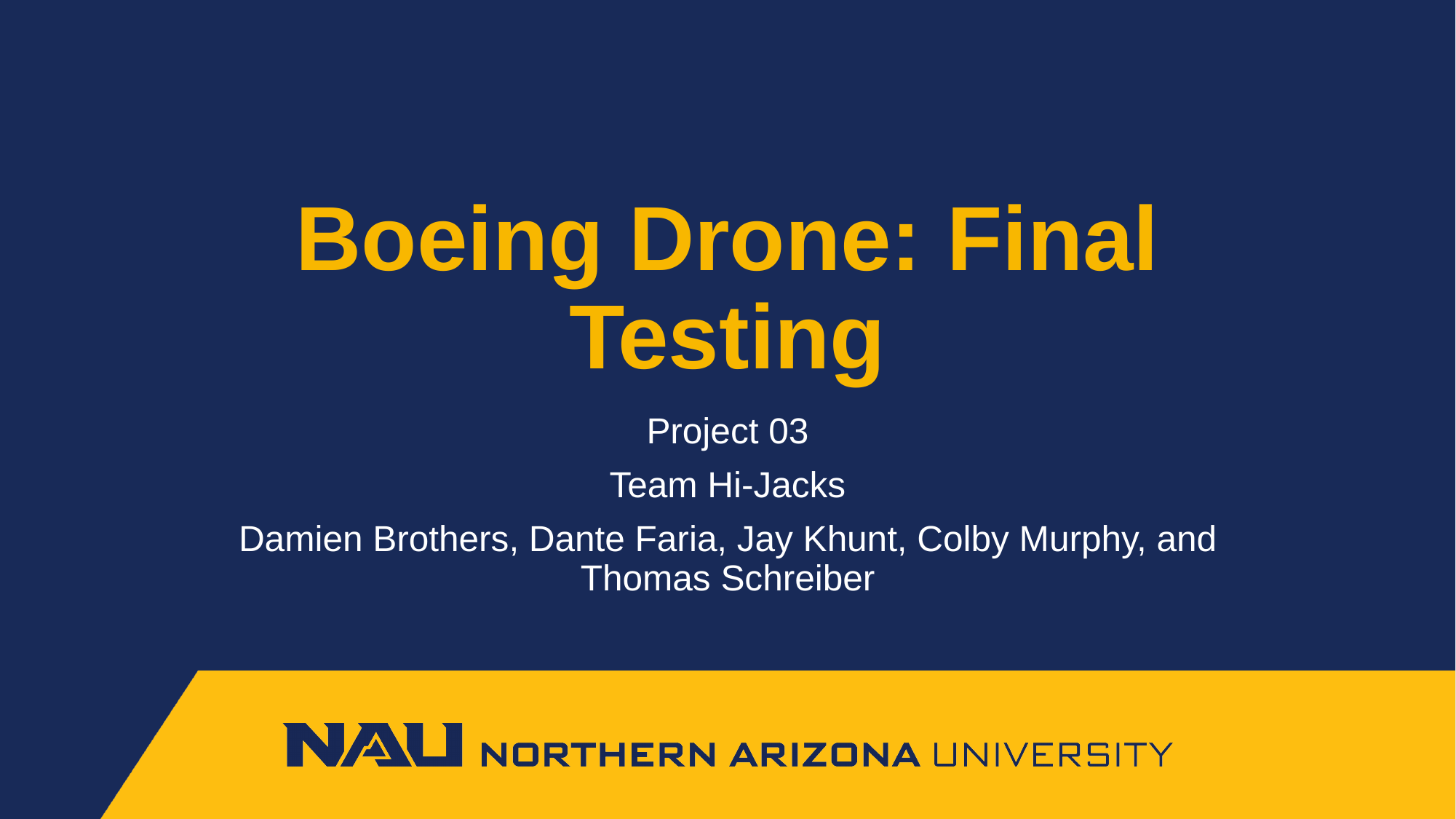

# Boeing Drone: Final Testing
Project 03
Team Hi-Jacks
Damien Brothers, Dante Faria, Jay Khunt, Colby Murphy, and Thomas Schreiber